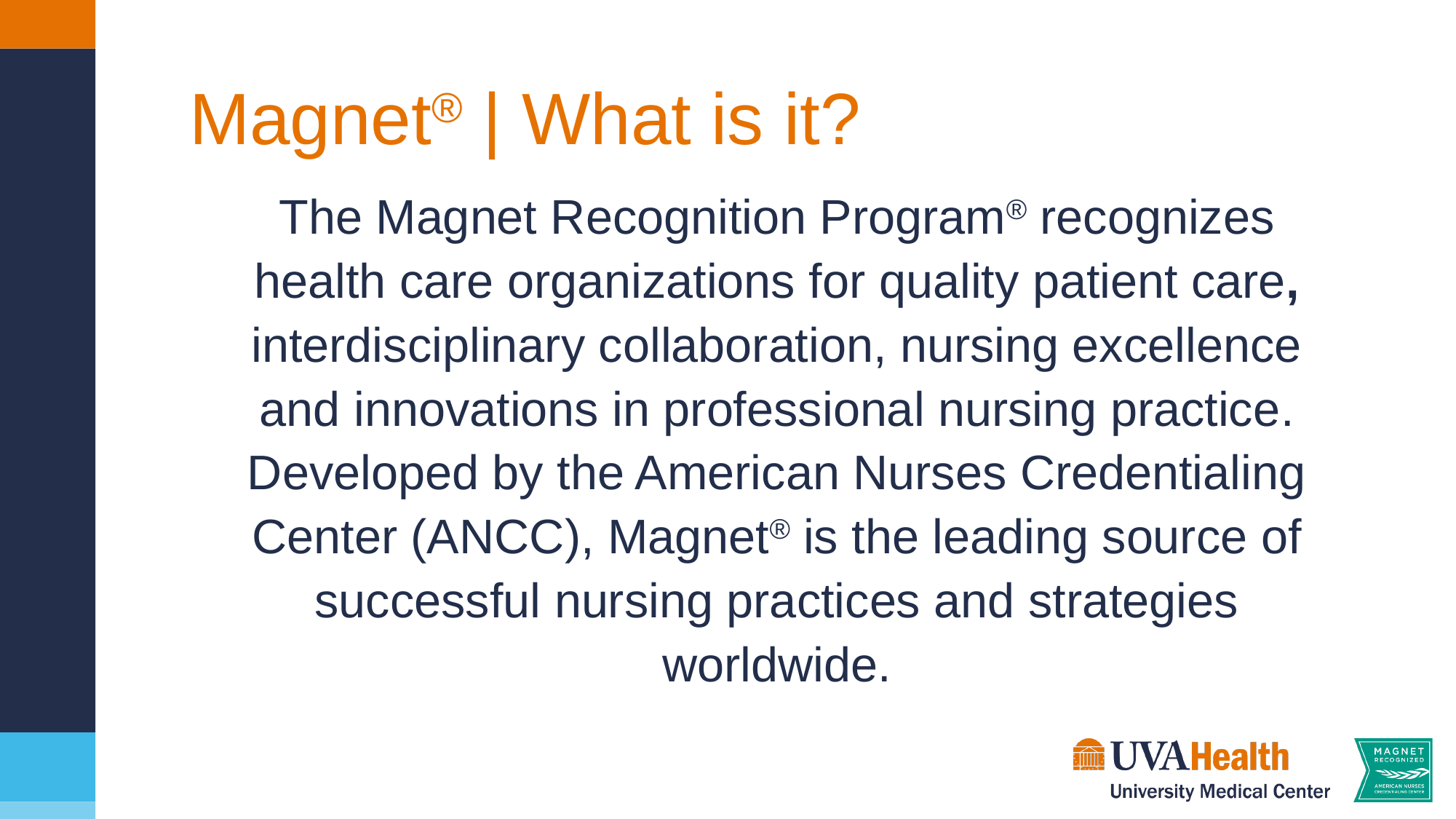

Magnet® | What is it?
The Magnet Recognition Program® recognizes health care organizations for quality patient care, interdisciplinary collaboration, nursing excellence and innovations in professional nursing practice. Developed by the American Nurses Credentialing Center (ANCC), Magnet® is the leading source of successful nursing practices and strategies worldwide.